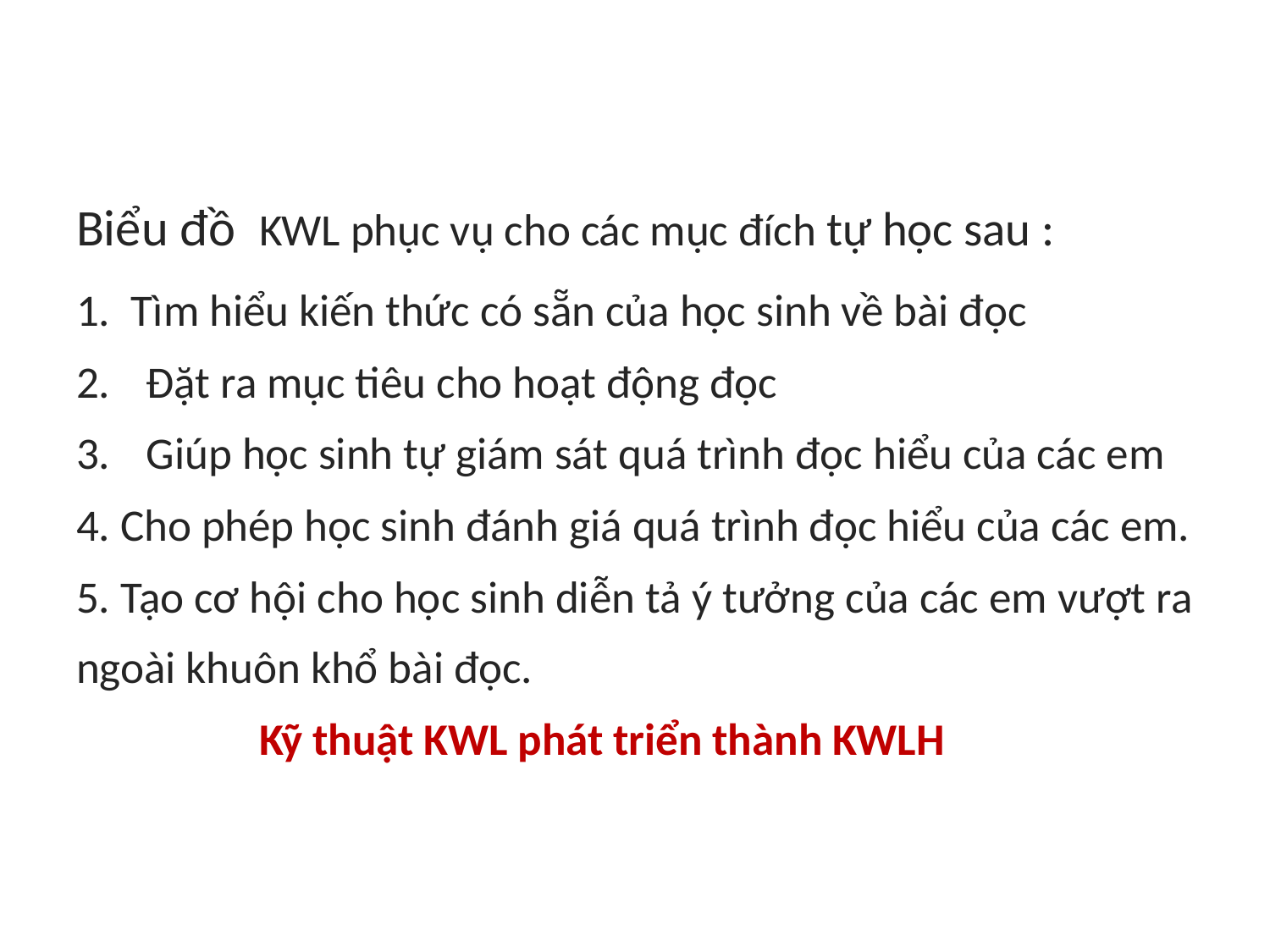

#
Biểu đồ  KWL phục vụ cho các mục đích tự học sau :
1.  Tìm hiểu kiến thức có sẵn của học sinh về bài đọc
Đặt ra mục tiêu cho hoạt động đọc
Giúp học sinh tự giám sát quá trình đọc hiểu của các em
4. Cho phép học sinh đánh giá quá trình đọc hiểu của các em.
5. Tạo cơ hội cho học sinh diễn tả ý tưởng của các em vượt ra ngoài khuôn khổ bài đọc.
                  Kỹ thuật KWL phát triển thành KWLH